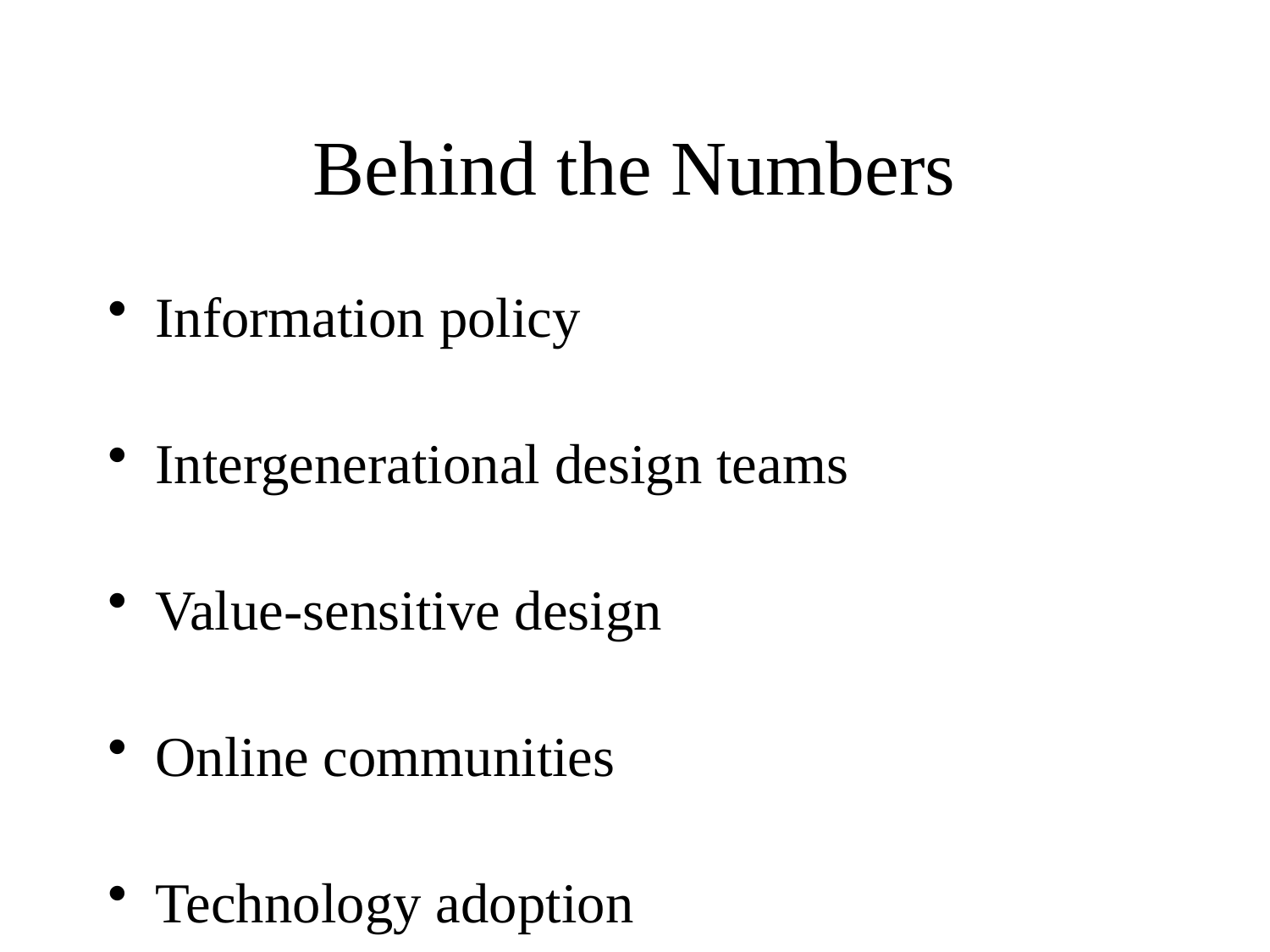

# Behind the Numbers
Information policy

Intergenerational design teams

Value-sensitive design

Online communities

Technology adoption